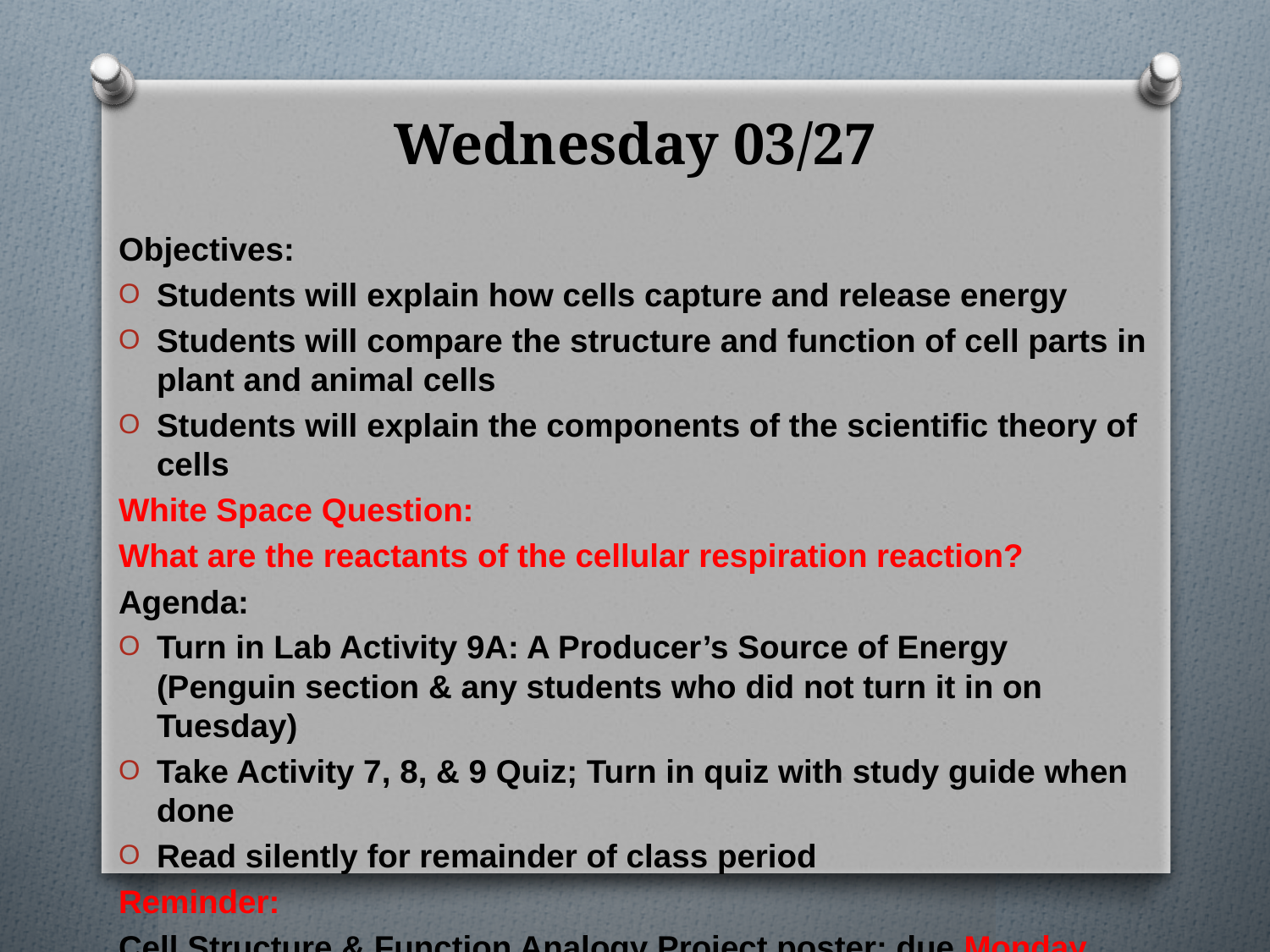

# Wednesday 03/27
Objectives:
Students will explain how cells capture and release energy
Students will compare the structure and function of cell parts in plant and animal cells
Students will explain the components of the scientific theory of cells
White Space Question:
What are the reactants of the cellular respiration reaction?
Agenda:
Turn in Lab Activity 9A: A Producer’s Source of Energy (Penguin section & any students who did not turn it in on Tuesday)
Take Activity 7, 8, & 9 Quiz; Turn in quiz with study guide when done
Read silently for remainder of class period
Reminder:
Cell Structure & Function Analogy Project poster; due Monday 04/15